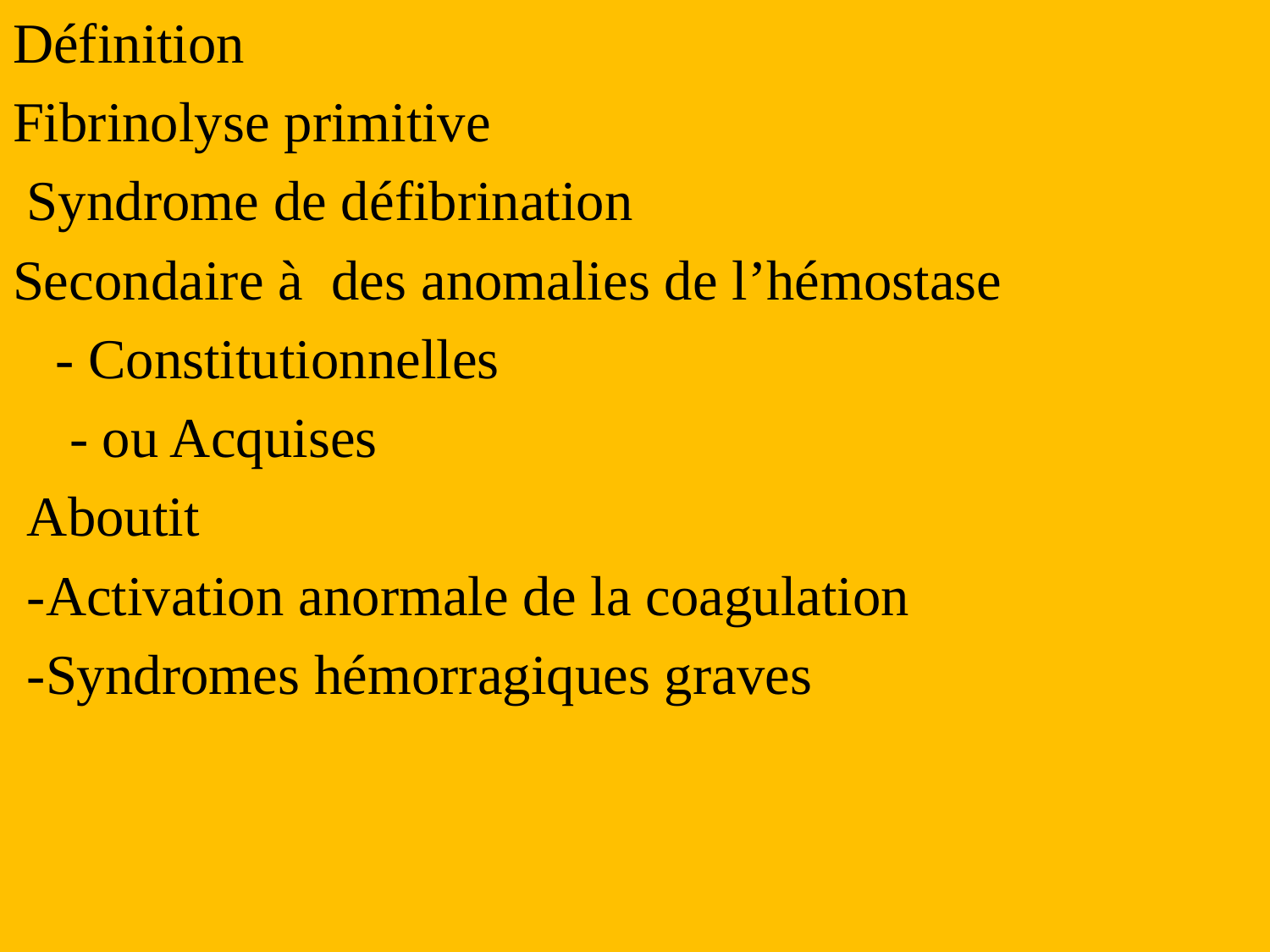

Définition
Fibrinolyse primitive
 Syndrome de défibrination
Secondaire à  des anomalies de l’hémostase
   - Constitutionnelles
    - ou Acquises
 Aboutit
 -Activation anormale de la coagulation
 -Syndromes hémorragiques graves